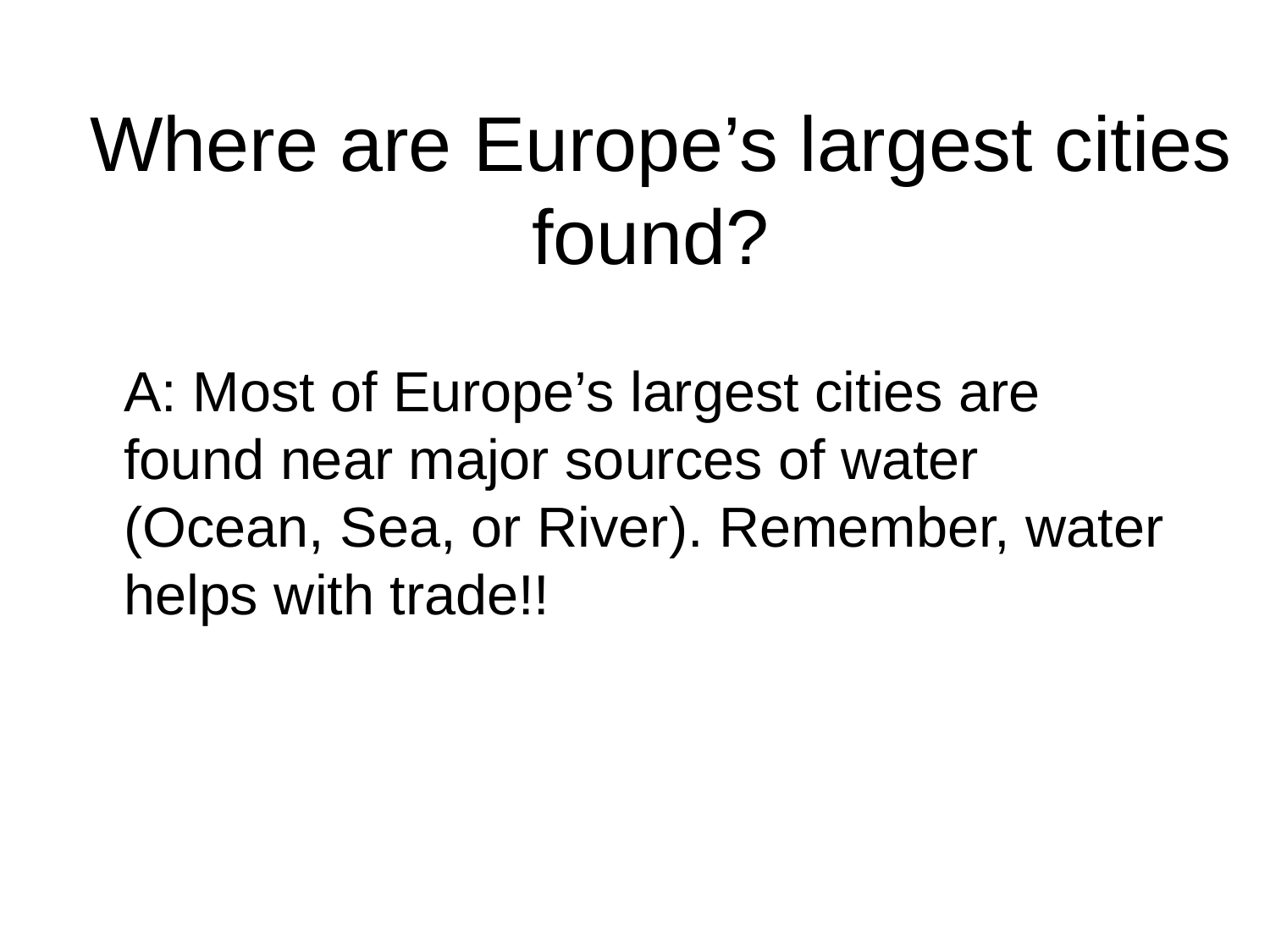

# Where are Europe’s largest cities found?
	A: Most of Europe’s largest cities are found near major sources of water (Ocean, Sea, or River). Remember, water helps with trade!!